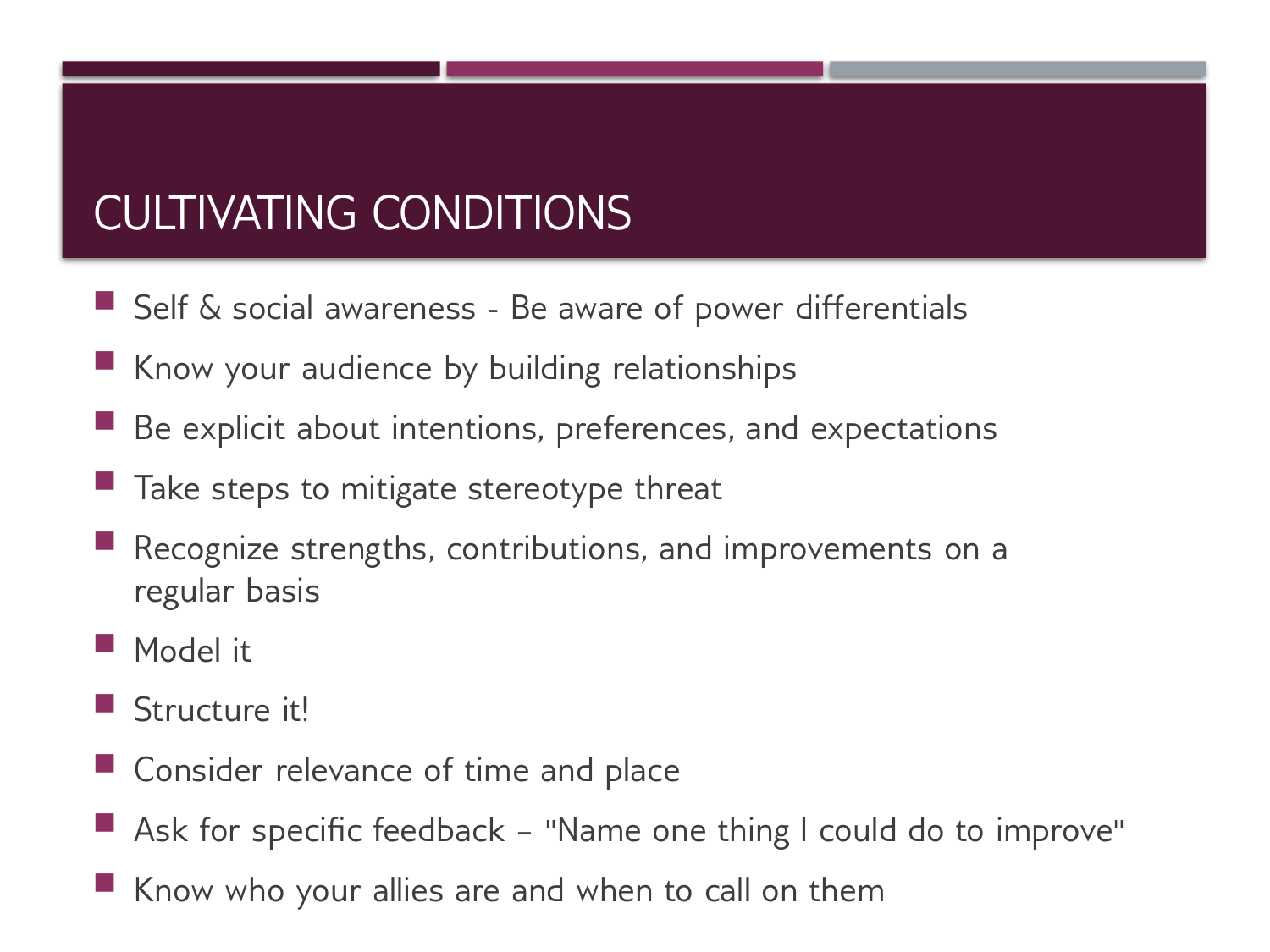

# Cultivating conditions
Self & social awareness - Be aware of power differentials
Know your audience by building relationships
Be explicit about intentions, preferences, and expectations
Take steps to mitigate stereotype threat
Recognize strengths, contributions, and improvements on a regular basis
Model it
Structure it!
Consider relevance of time and place
Ask for specific feedback – "Name one thing I could do to improve"
Know who your allies are and when to call on them